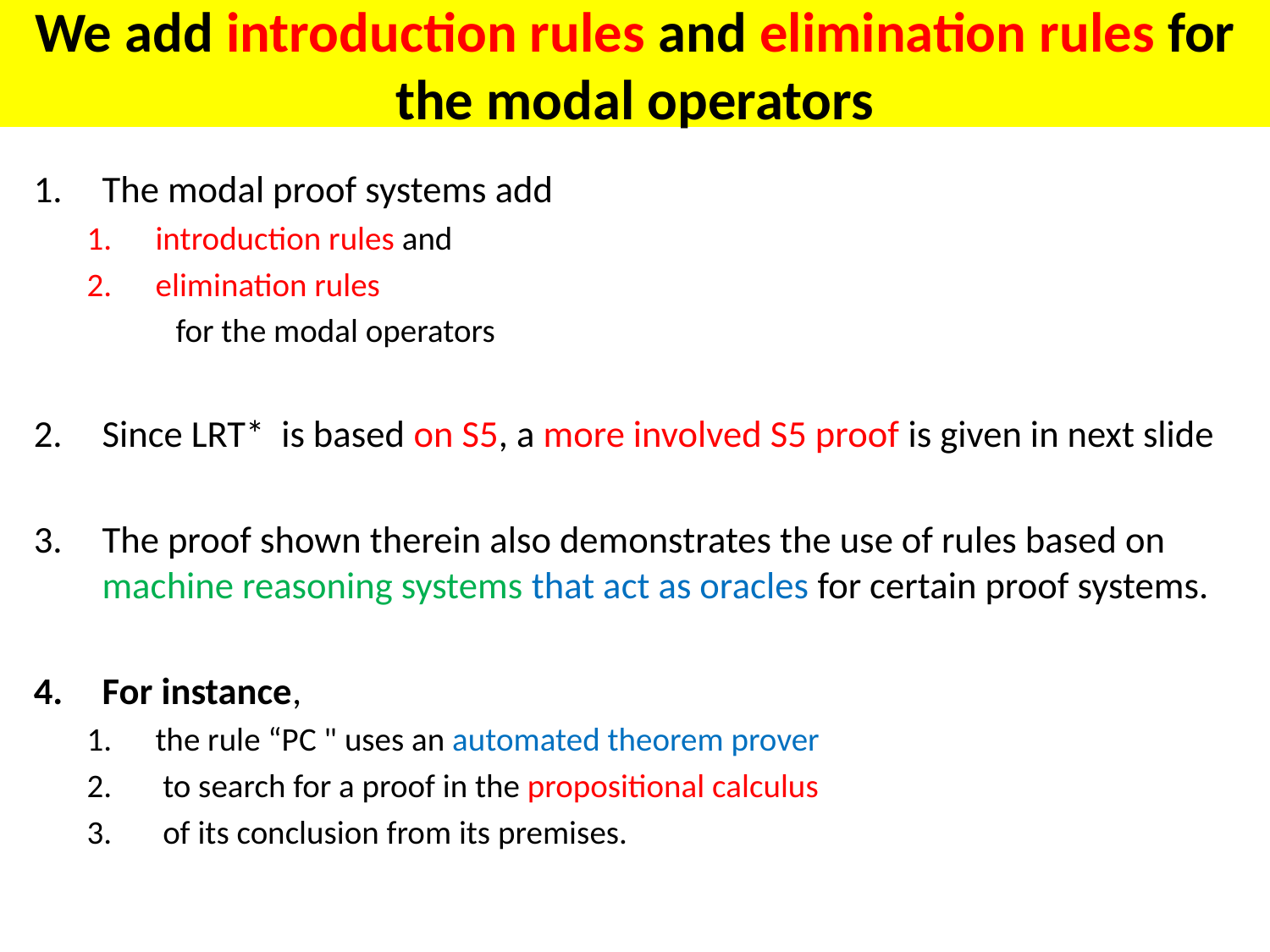

# We add introduction rules and elimination rules for the modal operators
The modal proof systems add
introduction rules and
elimination rules
            for the modal operators

Since LRT*  is based on S5, a more involved S5 proof is given in next slide

The proof shown therein also demonstrates the use of rules based on machine reasoning systems that act as oracles for certain proof systems.

For instance,
the rule “PC " uses an automated theorem prover
 to search for a proof in the propositional calculus
 of its conclusion from its premises.